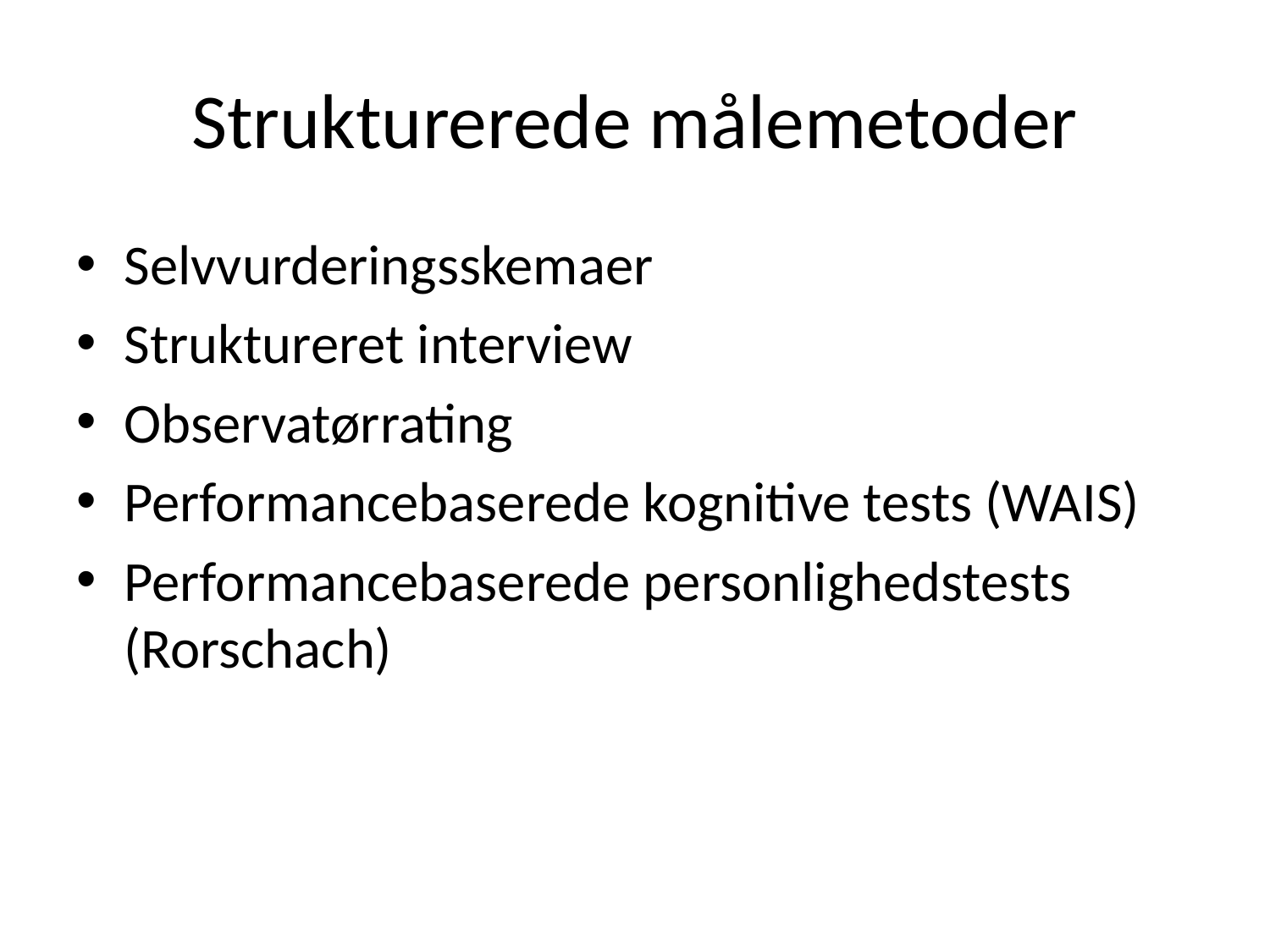

# Strukturerede målemetoder
Selvvurderingsskemaer
Struktureret interview
Observatørrating
Performancebaserede kognitive tests (WAIS)
Performancebaserede personlighedstests (Rorschach)